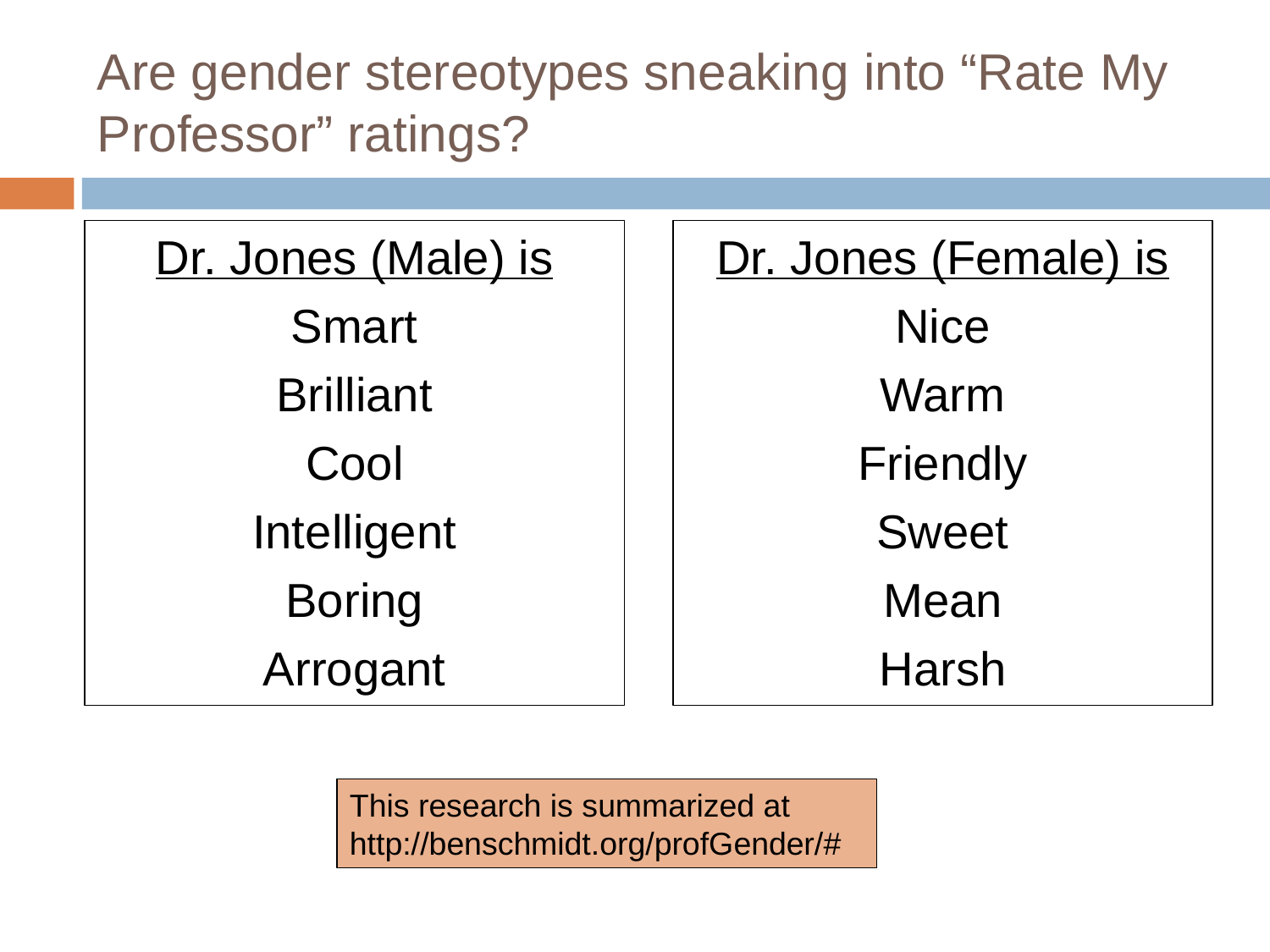

# Are gender stereotypes sneaking into “Rate My Professor” ratings?
Dr. Jones (Male) is
Smart
Brilliant
Cool
Intelligent
Boring
Arrogant

Dr. Jones (Female) is
Nice
Warm
Friendly
Sweet
Mean
Harsh
This research is summarized at http://benschmidt.org/profGender/#